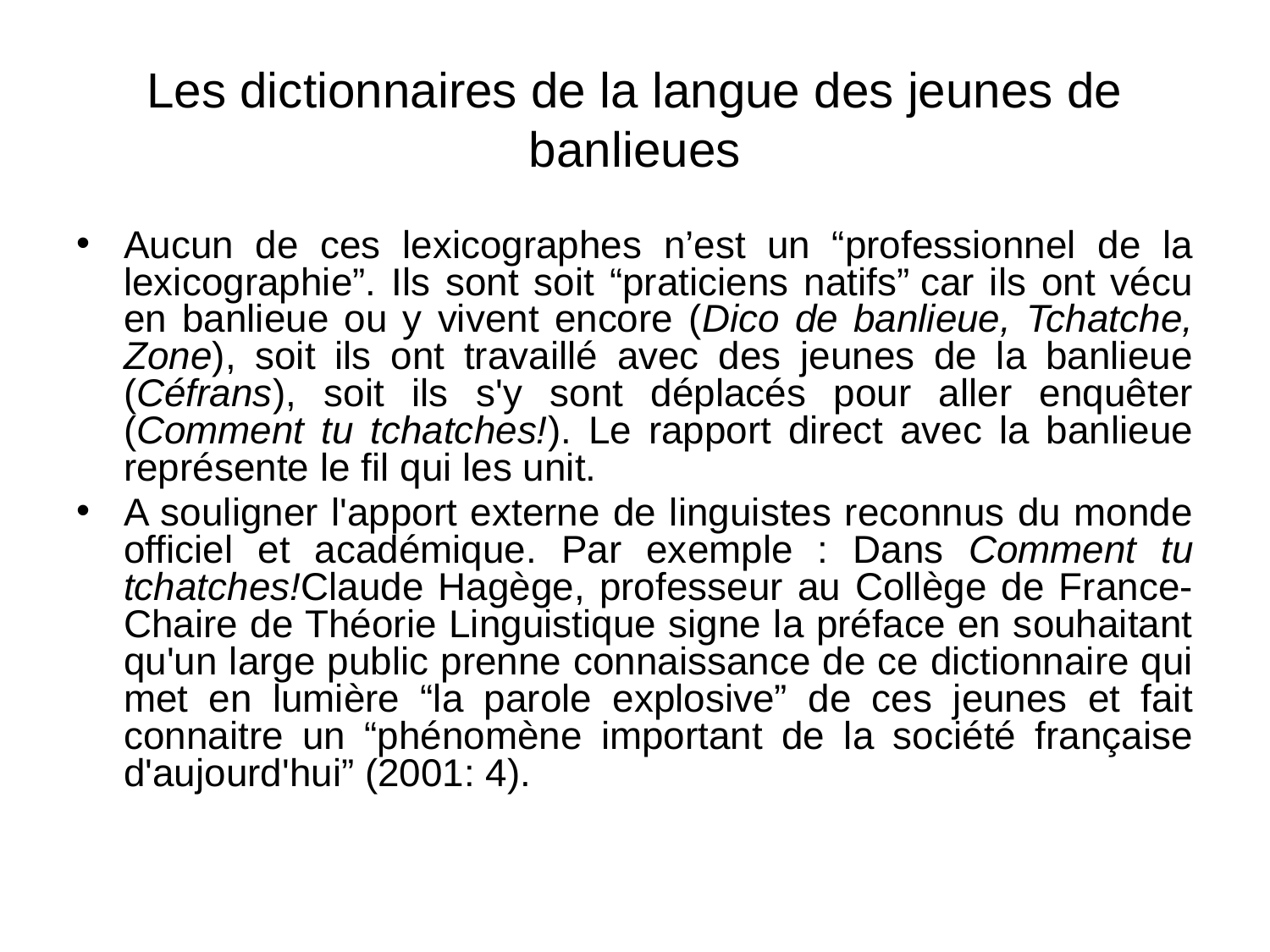

# Les dictionnaires de la langue des jeunes de banlieues
Aucun de ces lexicographes n’est un “professionnel de la lexicographie”. Ils sont soit “praticiens natifs” car ils ont vécu en banlieue ou y vivent encore (Dico de banlieue, Tchatche, Zone), soit ils ont travaillé avec des jeunes de la banlieue (Céfrans), soit ils s'y sont déplacés pour aller enquêter (Comment tu tchatches!). Le rapport direct avec la banlieue représente le fil qui les unit.
A souligner l'apport externe de linguistes reconnus du monde officiel et académique. Par exemple : Dans Comment tu tchatches!Claude Hagège, professeur au Collège de France-Chaire de Théorie Linguistique signe la préface en souhaitant qu'un large public prenne connaissance de ce dictionnaire qui met en lumière “la parole explosive” de ces jeunes et fait connaitre un “phénomène important de la société française d'aujourd'hui” (2001: 4).